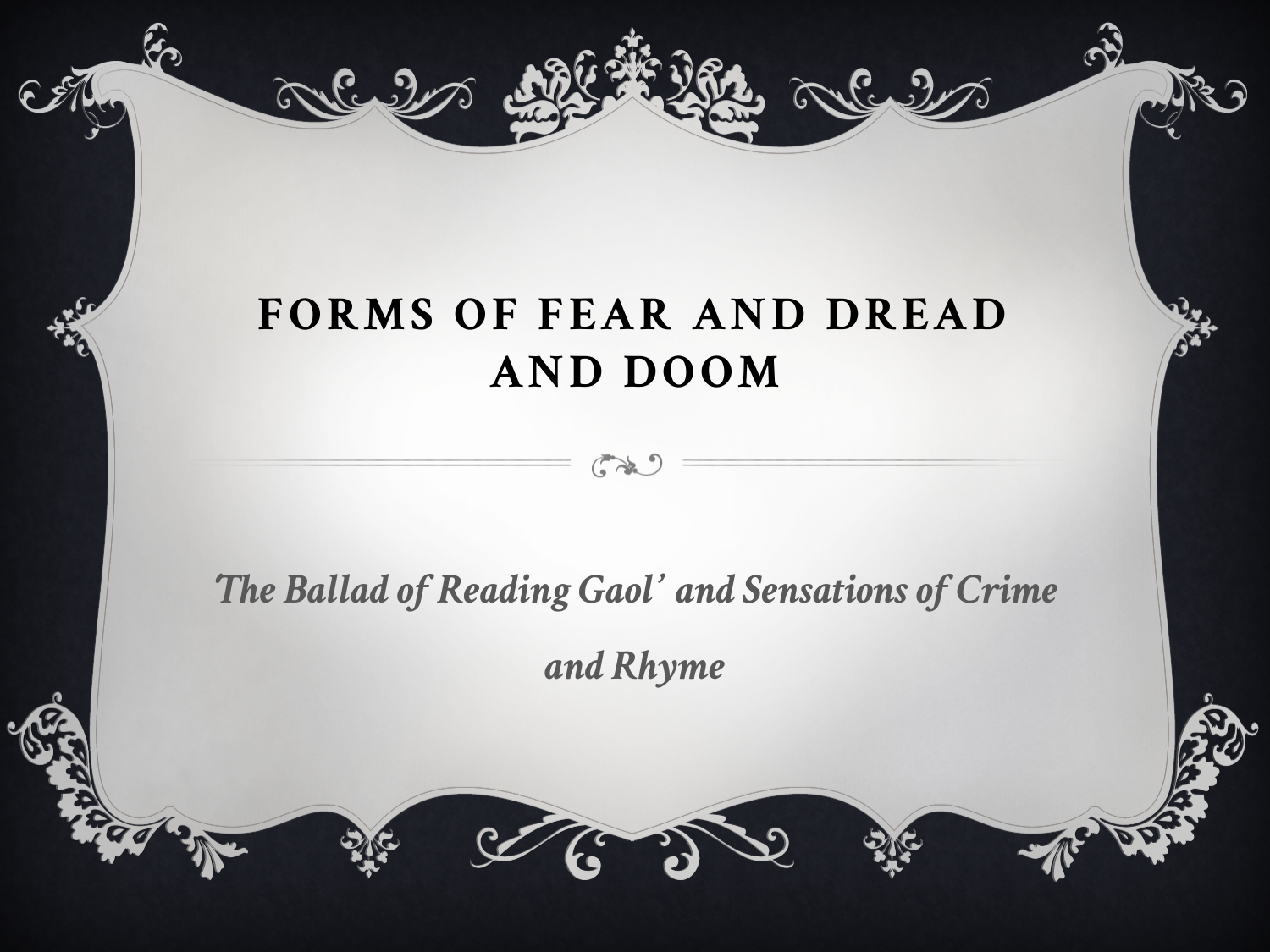

# Forms of Fear and Dread and Doom
‘The Ballad of Reading Gaol’  and Sensations of Crime and Rhyme